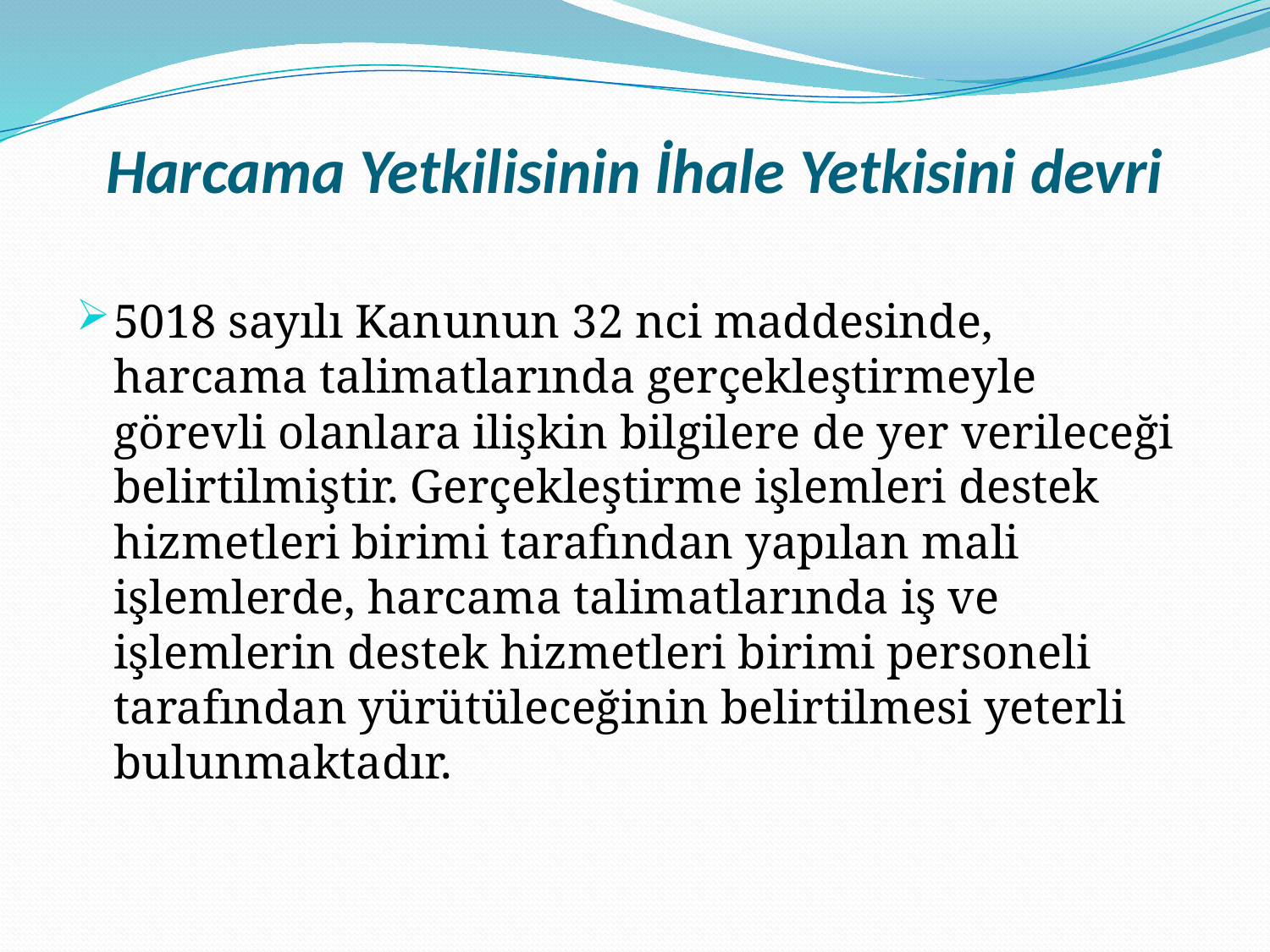

# Harcama Yetkilisinin İhale Yetkisini devri
5018 sayılı Kanunun 32 nci maddesinde, harcama talimatlarında gerçekleştirmeyle görevli olanlara ilişkin bilgilere de yer verileceği belirtilmiştir. Gerçekleştirme işlemleri destek hizmetleri birimi tarafından yapılan mali işlemlerde, harcama talimatlarında iş ve işlemlerin destek hizmetleri birimi personeli tarafından yürütüleceğinin belirtilmesi yeterli bulunmaktadır.